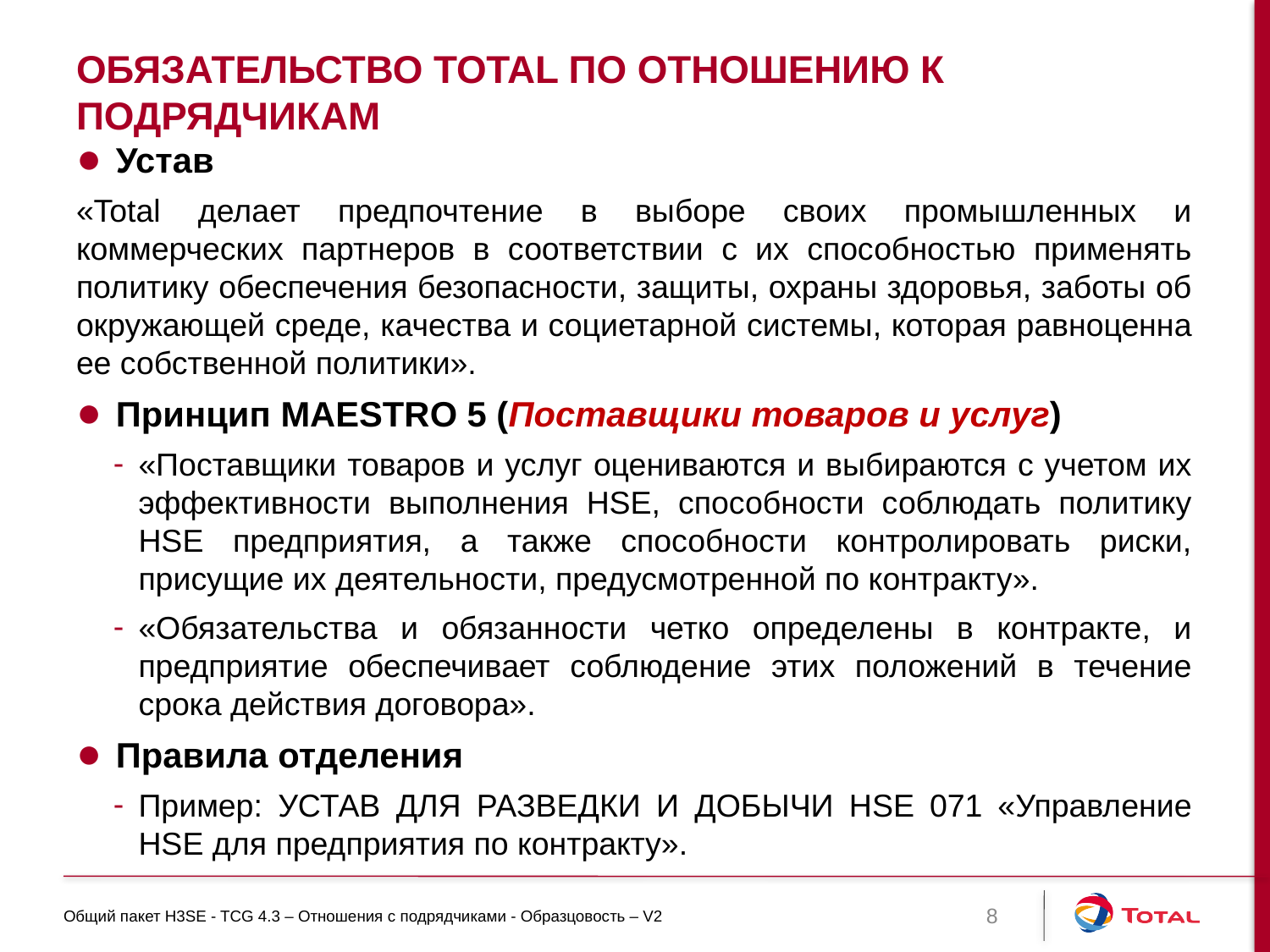

# Обязательство Total по отношению к подрядчикам
Устав
«Total делает предпочтение в выборе своих промышленных и коммерческих партнеров в соответствии с их способностью применять политику обеспечения безопасности, защиты, охраны здоровья, заботы об окружающей среде, качества и социетарной системы, которая равноценна ее собственной политики».
Принцип MAESTRO 5 (Поставщики товаров и услуг)
«Поставщики товаров и услуг оцениваются и выбираются с учетом их эффективности выполнения HSE, способности соблюдать политику HSE предприятия, а также способности контролировать риски, присущие их деятельности, предусмотренной по контракту».
«Обязательства и обязанности четко определены в контракте, и предприятие обеспечивает соблюдение этих положений в течение срока действия договора».
Правила отделения
Пример: УСТАВ ДЛЯ РАЗВЕДКИ И ДОБЫЧИ HSE 071 «Управление HSE для предприятия по контракту».
Общий пакет H3SE - TCG 4.3 – Отношения с подрядчиками - Образцовость – V2
8